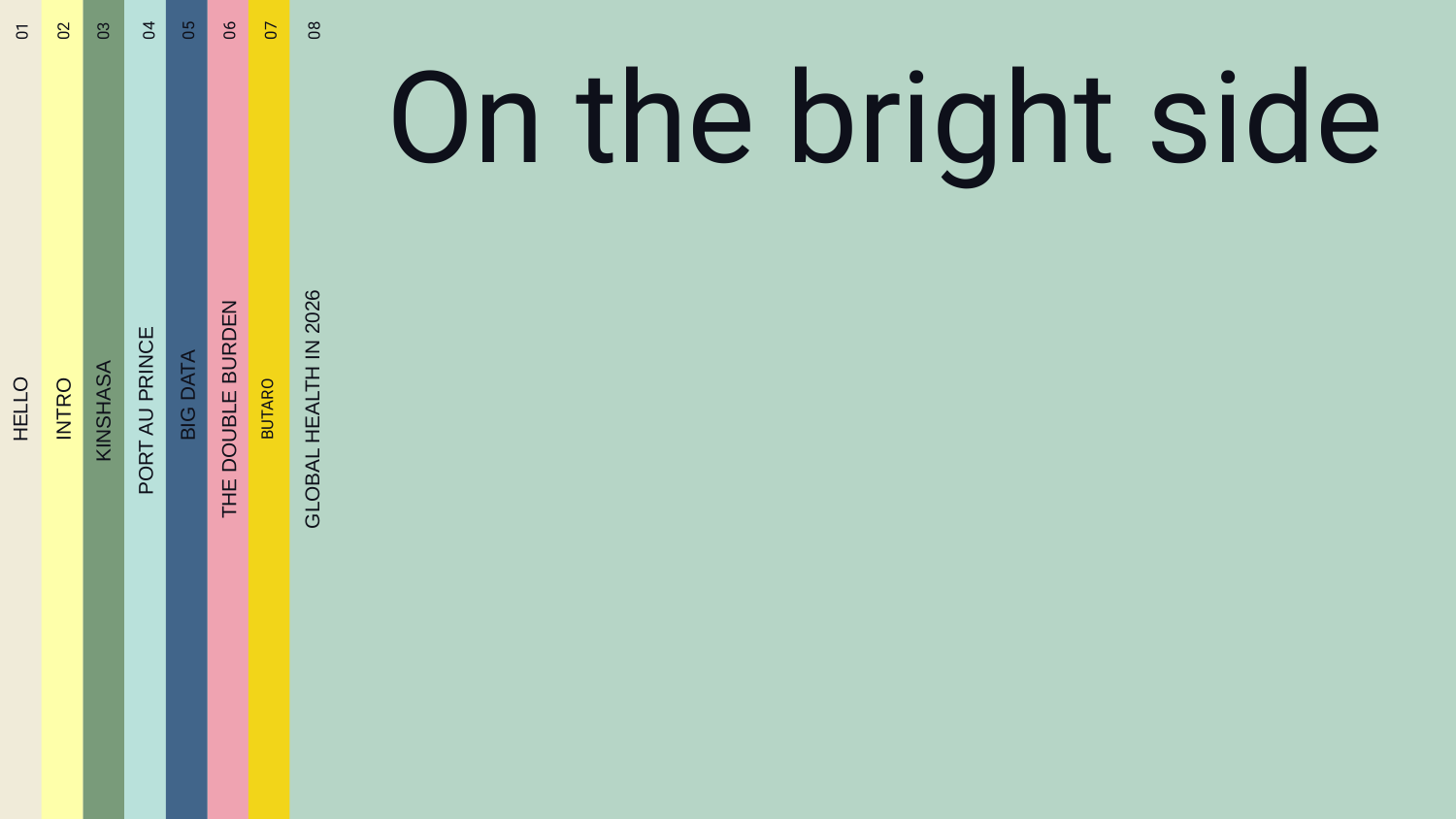

On the bright side
02
01
04
05
06
07
08
03
BIG DATA
PORT AU PRINCE
HELLO
INTRO
KINSHASA
BUTARO
GLOBAL HEALTH IN 2026
THE DOUBLE BURDEN